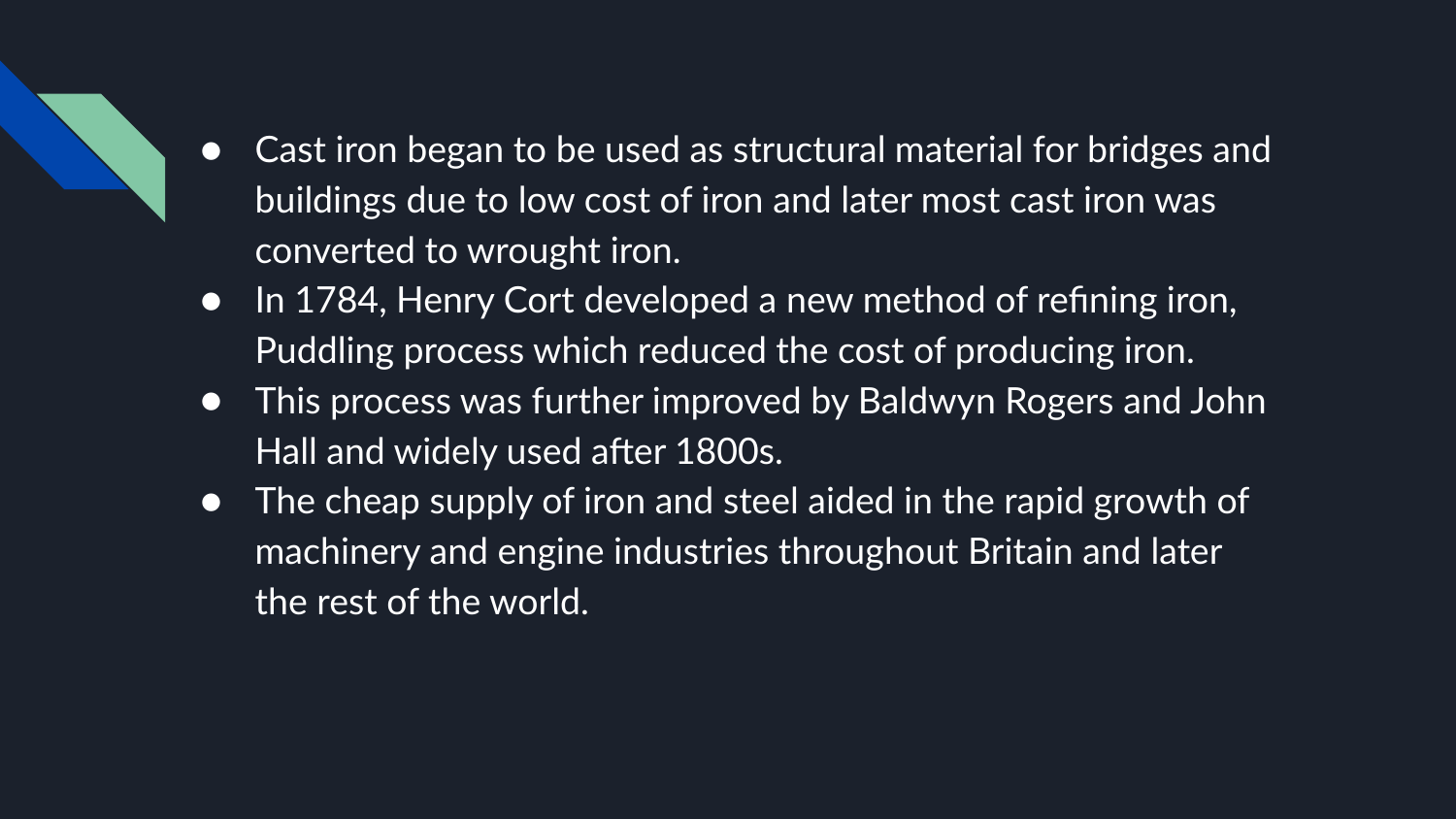

Cast iron began to be used as structural material for bridges and buildings due to low cost of iron and later most cast iron was converted to wrought iron.
In 1784, Henry Cort developed a new method of refining iron, Puddling process which reduced the cost of producing iron.
This process was further improved by Baldwyn Rogers and John Hall and widely used after 1800s.
The cheap supply of iron and steel aided in the rapid growth of machinery and engine industries throughout Britain and later the rest of the world.